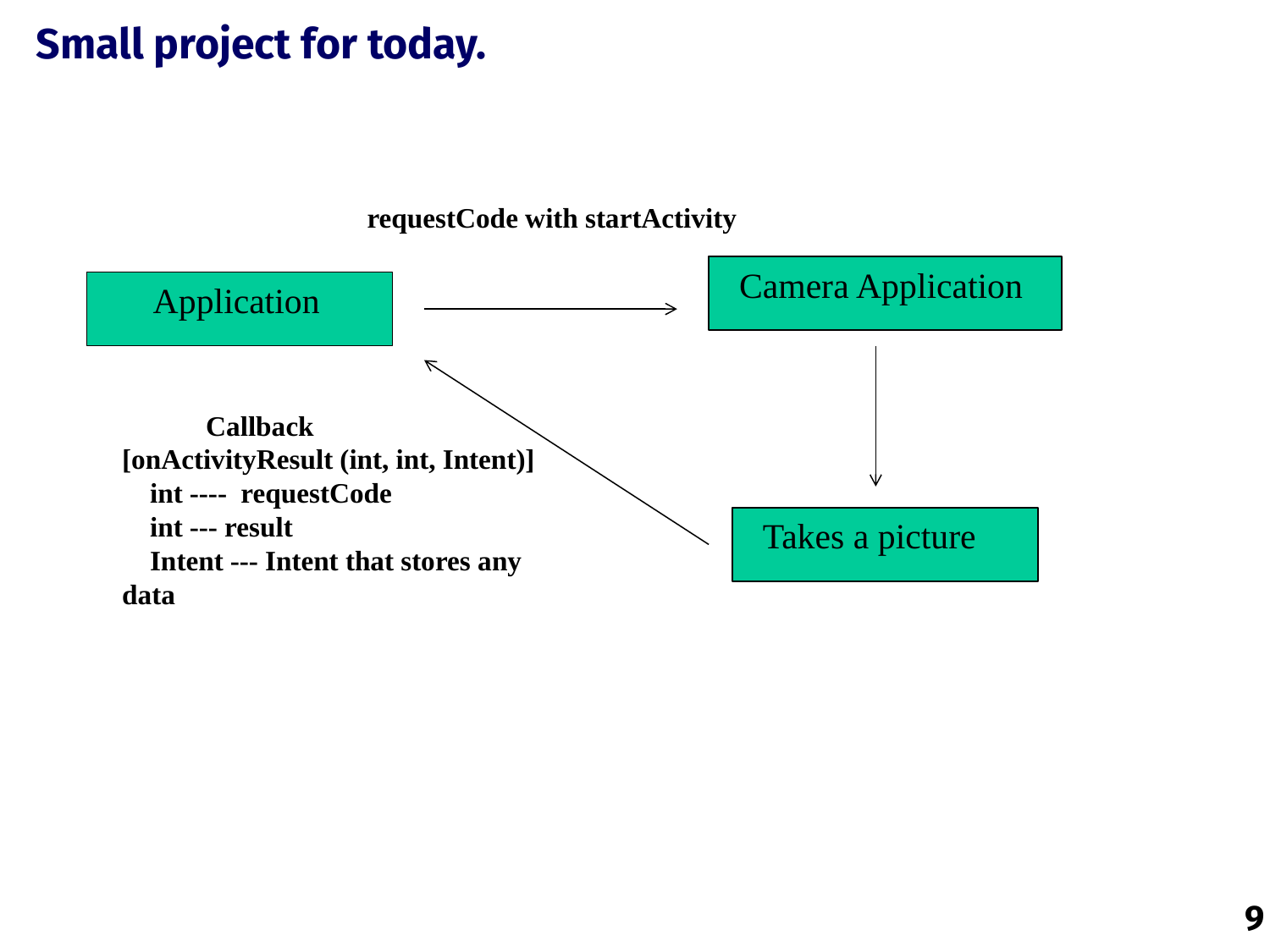

# Small project for today.

requestCode with startActivity
  Camera Application
      Application
            Callback
[onActivityResult (int, int, Intent)]
    int ----  requestCode
    int --- result
    Intent --- Intent that stores any data

  Takes a picture
9